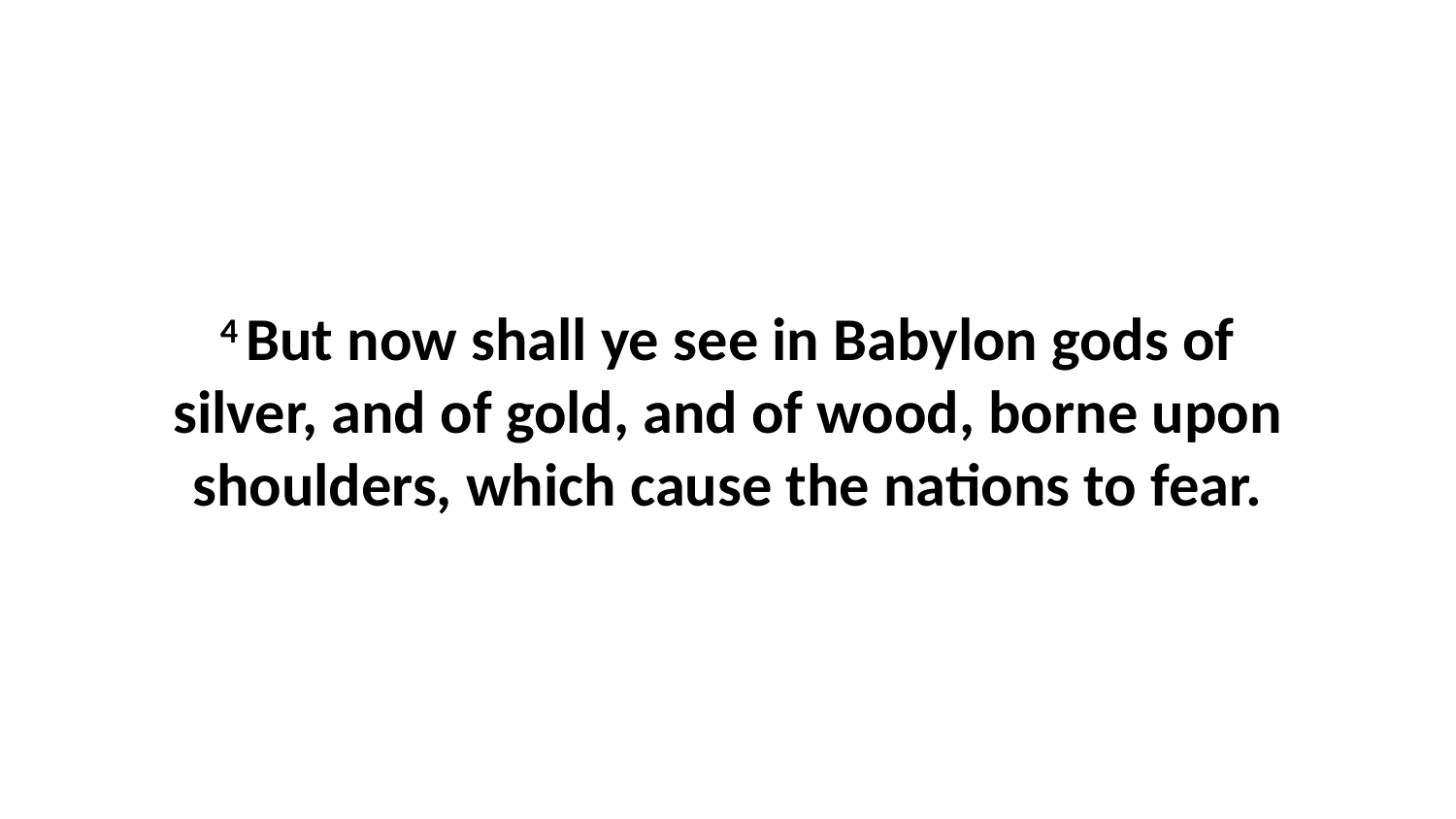

4 But now shall ye see in Babylon gods of silver, and of gold, and of wood, borne upon shoulders, which cause the nations to fear.